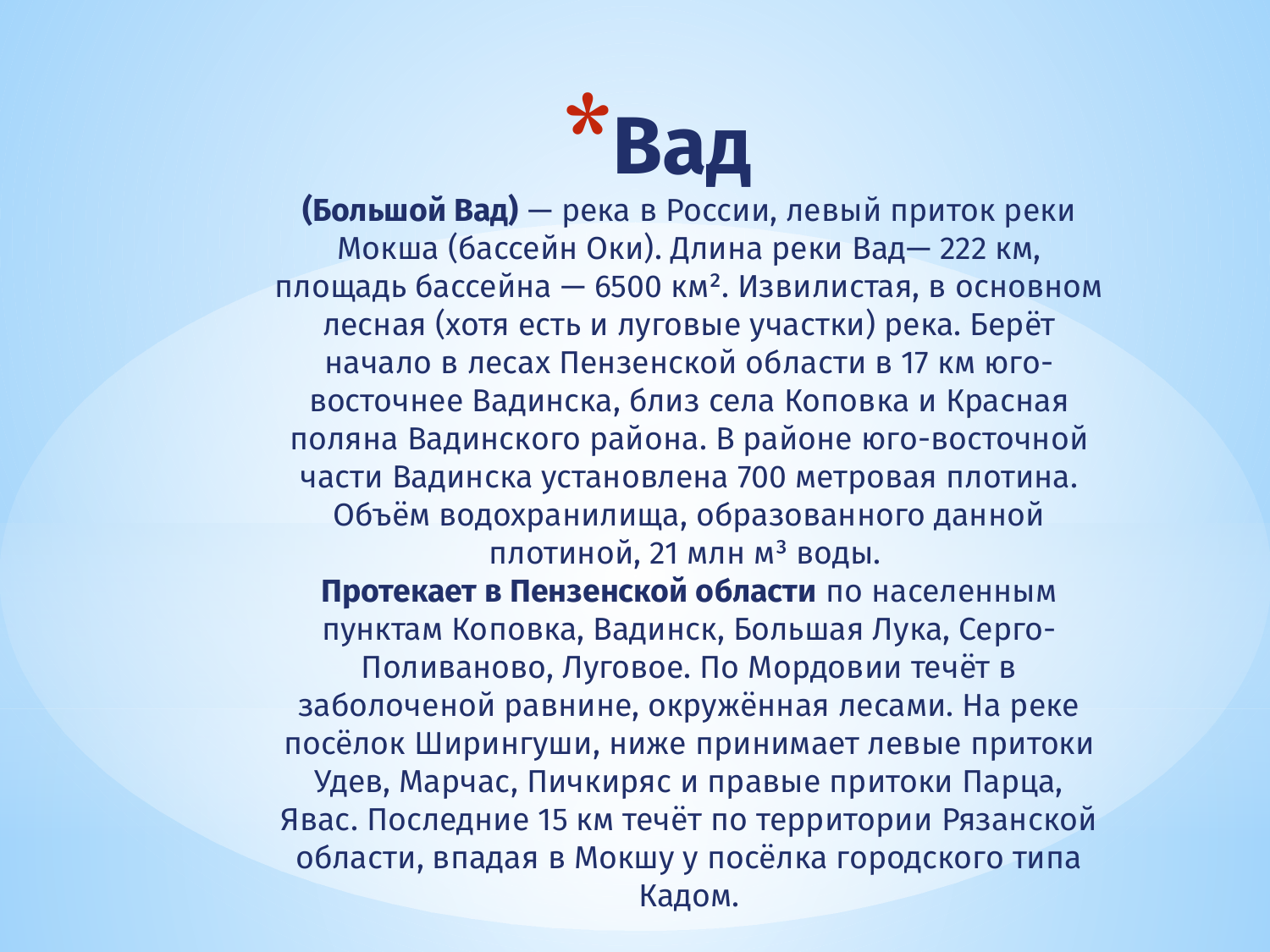

# Вад (Большой Вад) — река в России, левый приток реки Мокша (бассейн Оки). Длина реки Вад— 222 км, площадь бассейна — 6500 км². Извилистая, в основном лесная (хотя есть и луговые участки) река. Берёт начало в лесах Пензенской области в 17 км юго-восточнее Вадинска, близ села Коповка и Красная поляна Вадинского района. В районе юго-восточной части Вадинска установлена 700 метровая плотина. Объём водохранилища, образованного данной плотиной, 21 млн м³ воды.  Протекает в Пензенской области по населенным пунктам Коповка, Вадинск, Большая Лука, Серго-Поливаново, Луговое. По Мордовии течёт в заболоченой равнине, окружённая лесами. На реке посёлок Ширингуши, ниже принимает левые притоки Удев, Марчас, Пичкиряс и правые притоки Парца, Явас. Последние 15 км течёт по территории Рязанской области, впадая в Мокшу у посёлка городского типа Кадом.